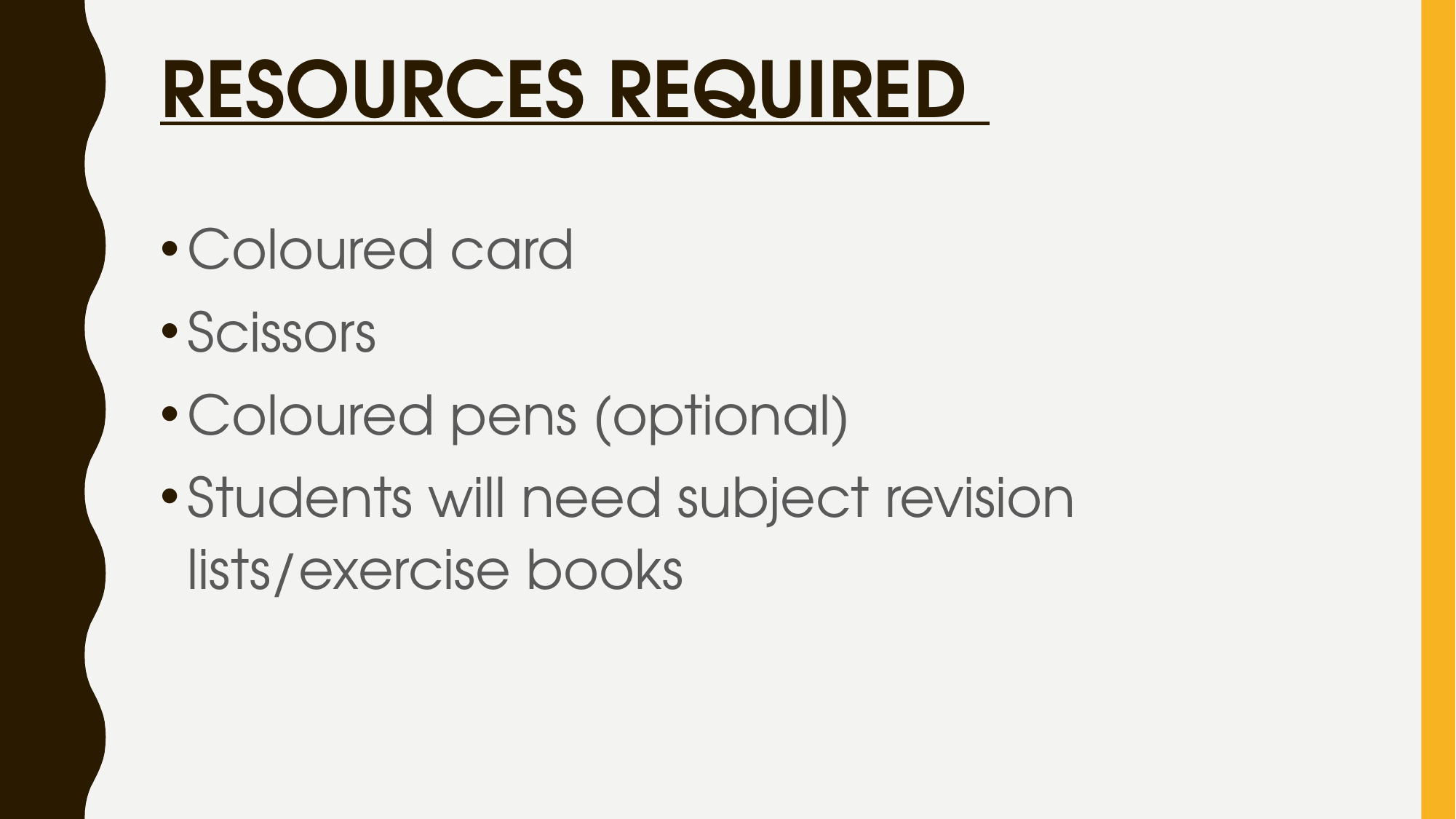

# RESOURCES REQUIRED
Coloured card
Scissors
Coloured pens (optional)
Students will need subject revision lists/exercise books